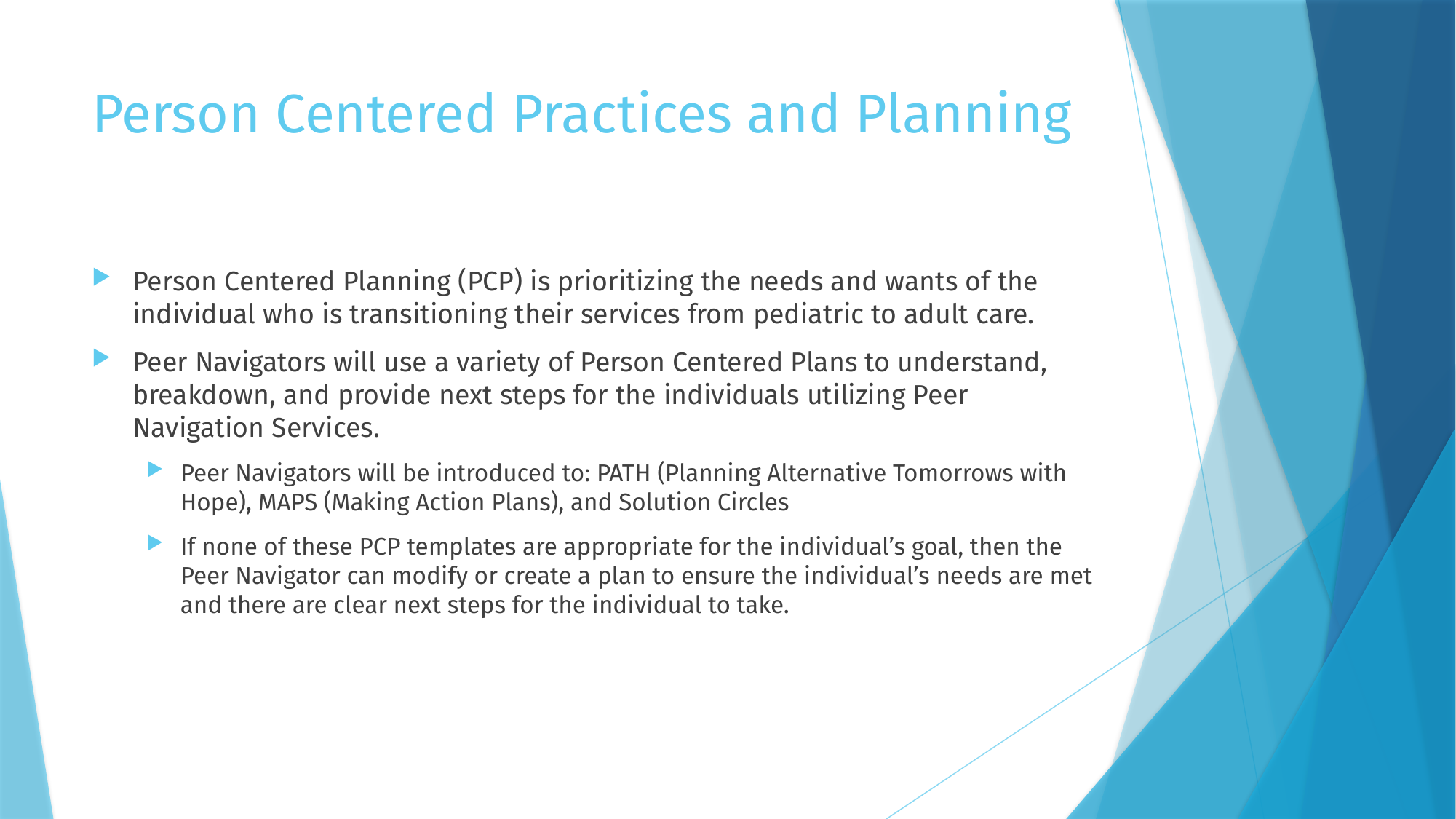

# Person Centered Practices and Planning
Person Centered Planning (PCP) is prioritizing the needs and wants of the individual who is transitioning their services from pediatric to adult care.
Peer Navigators will use a variety of Person Centered Plans to understand, breakdown, and provide next steps for the individuals utilizing Peer Navigation Services.
Peer Navigators will be introduced to: PATH (Planning Alternative Tomorrows with Hope), MAPS (Making Action Plans), and Solution Circles
If none of these PCP templates are appropriate for the individual’s goal, then the Peer Navigator can modify or create a plan to ensure the individual’s needs are met and there are clear next steps for the individual to take.